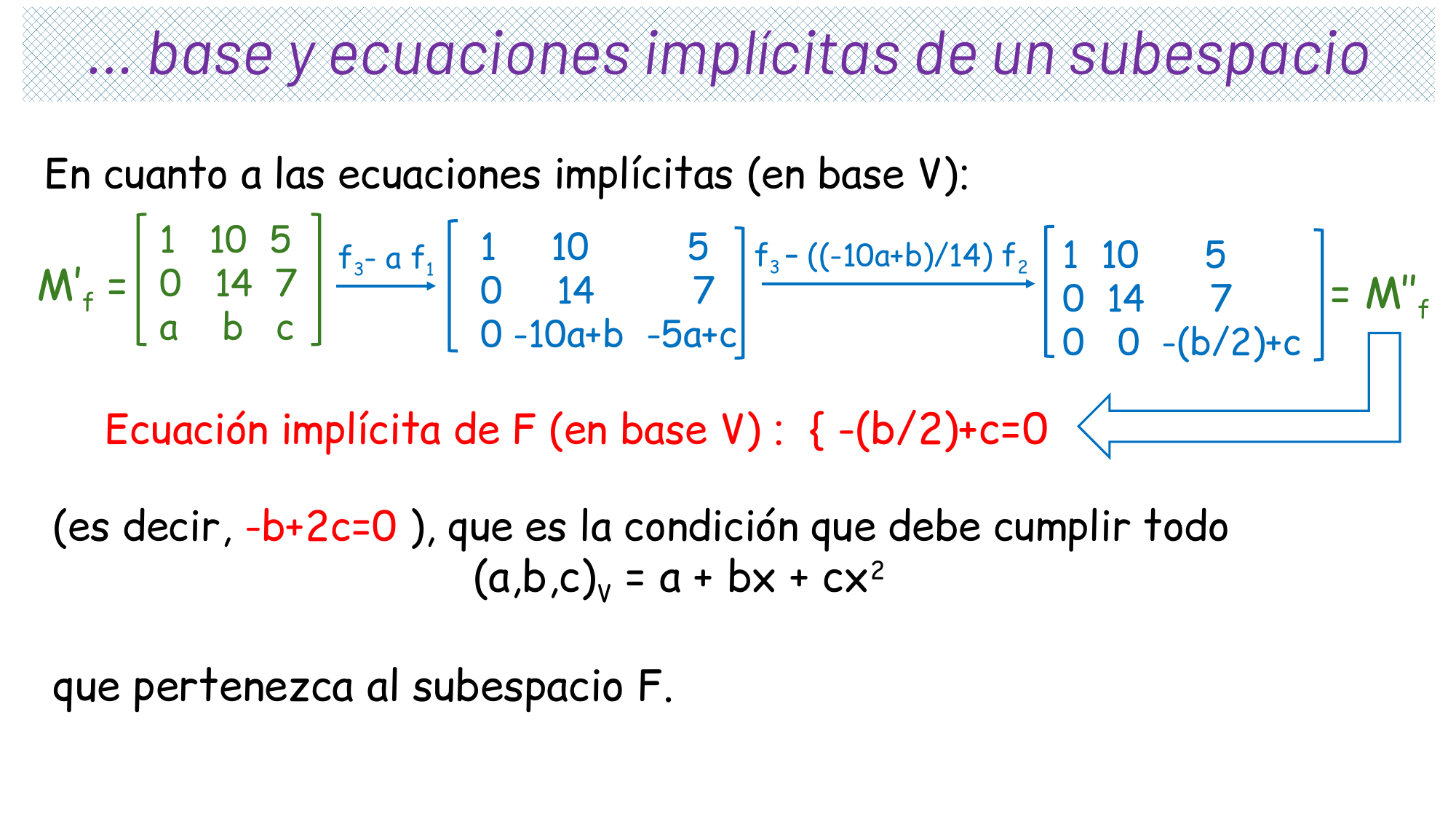

# … base y ecuaciones implícitas de un subespacio
En cuanto a las ecuaciones implícitas (en base V):

  1   10  5
  0   14  7
  a    b   c

  1     10         5
  0     14         7
  0 -10a+b  -5a+c

  1  10      5
  0  14      7
  0   0  -(b/2)+c

f3 – ((-10a+b)/14) f2
f3- a f1

M’f =
= M’’f
Ecuación implícita de F (en base V) :  { -(b/2)+c=0

(es decir, -b+2c=0 ), que es la condición que debe cumplir todo
                                 (a,b,c)V = a + bx + cx2

que pertenezca al subespacio F.